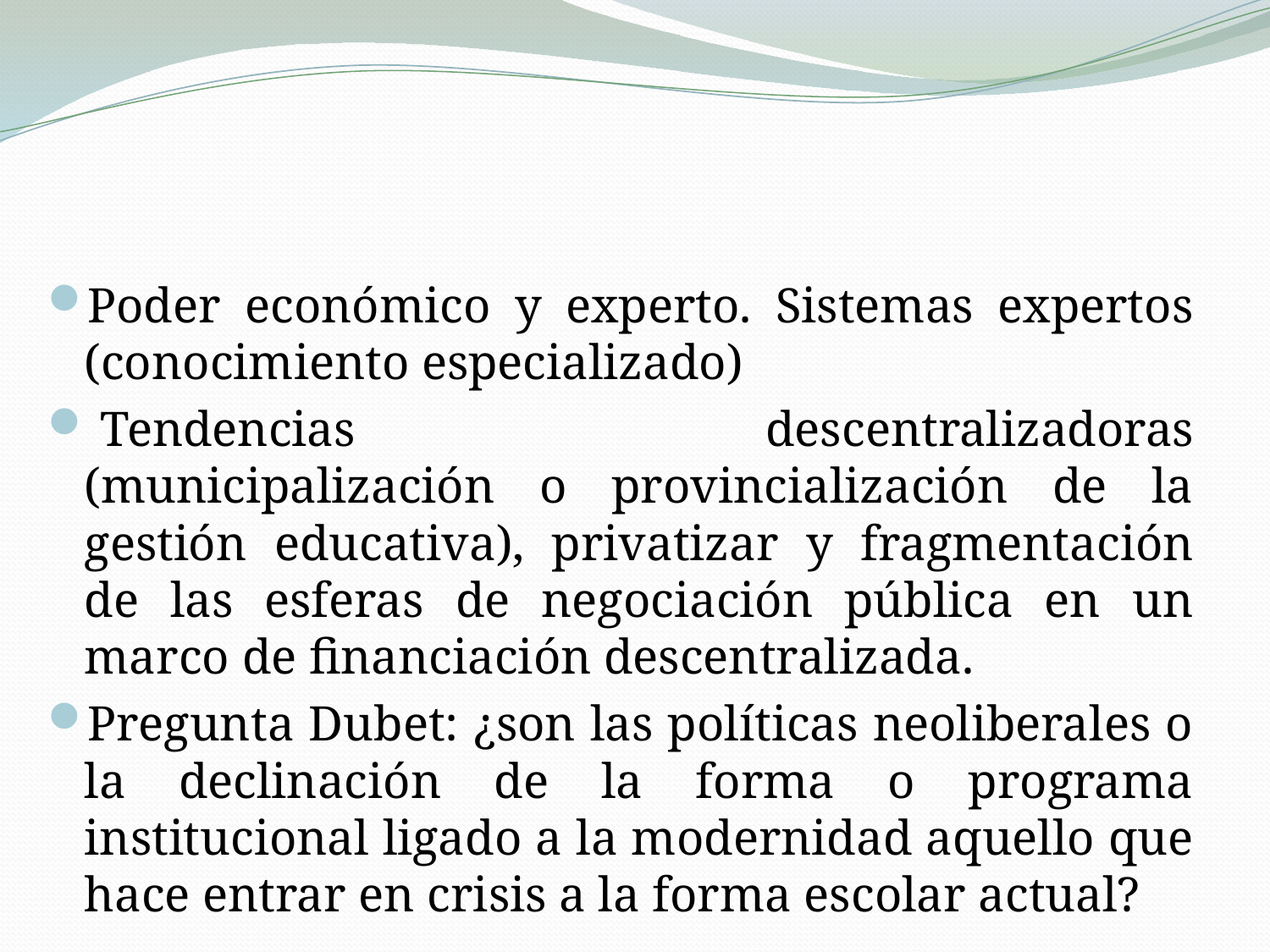

Poder económico y experto. Sistemas expertos (conocimiento especializado)
 Tendencias descentralizadoras (municipalización o provincialización de la gestión educativa), privatizar y fragmentación de las esferas de negociación pública en un marco de financiación descentralizada.
Pregunta Dubet: ¿son las políticas neoliberales o la declinación de la forma o programa institucional ligado a la modernidad aquello que hace entrar en crisis a la forma escolar actual?